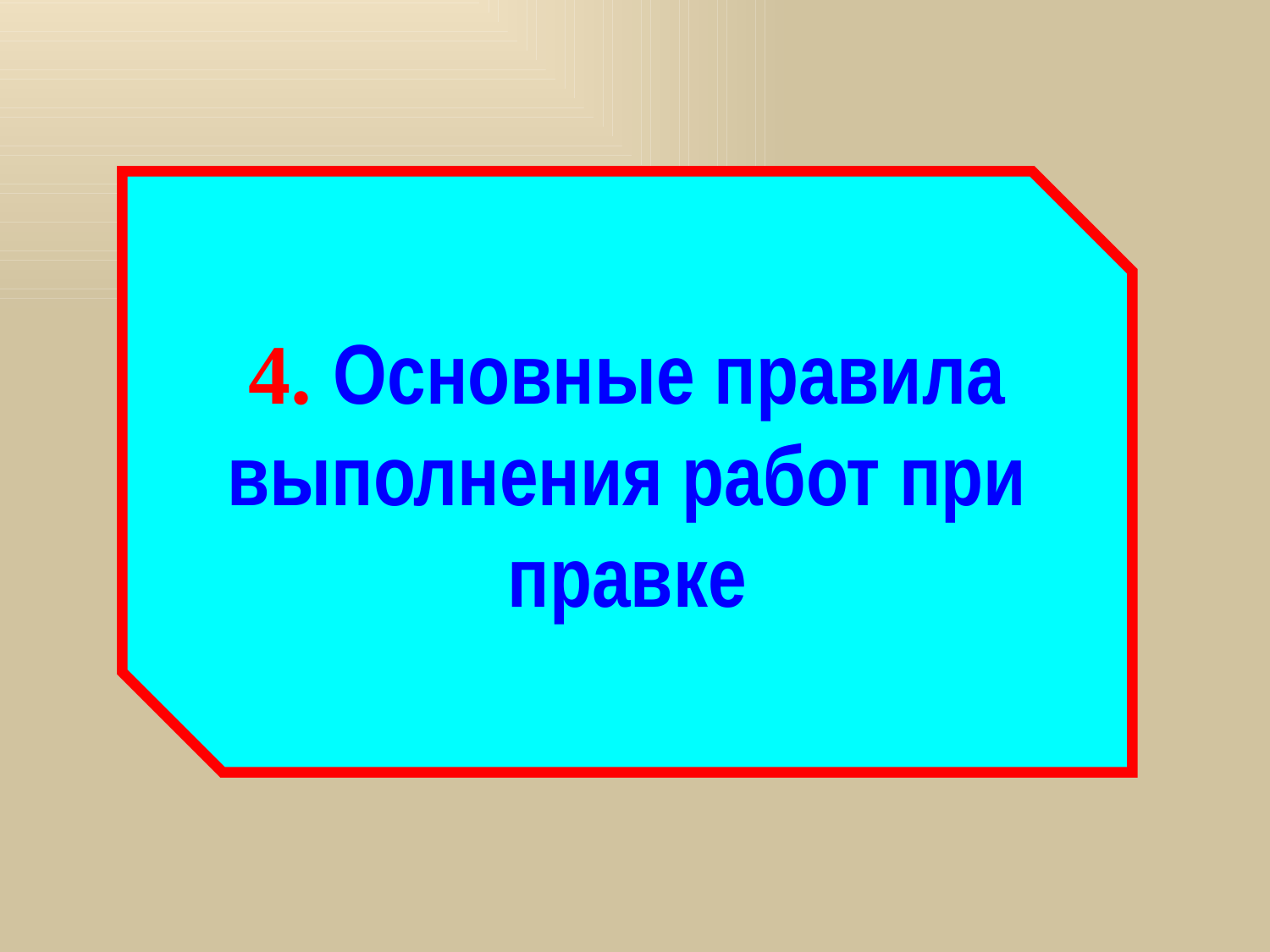

4. Основные правила выполнения работ при правке